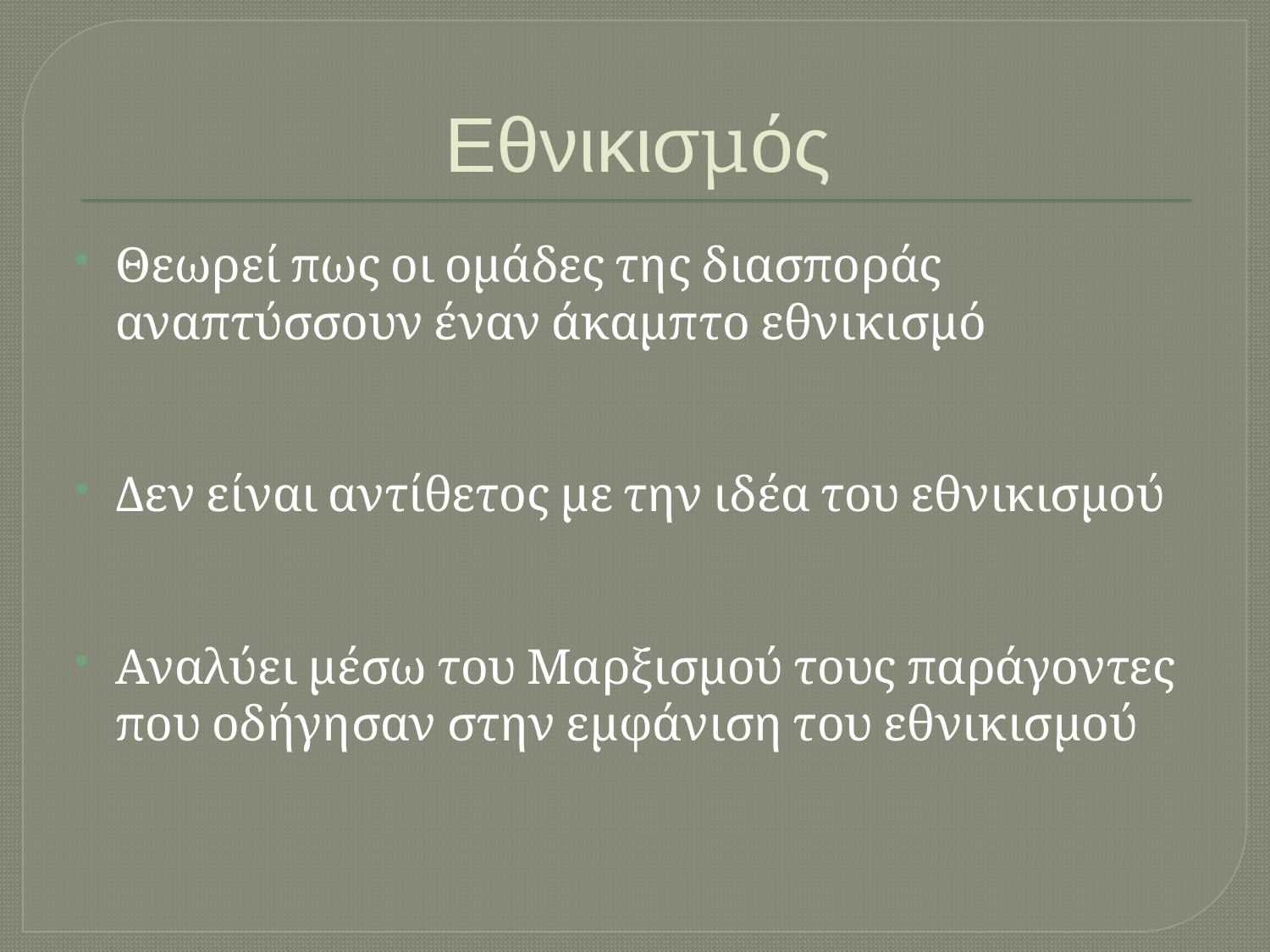

# Εθνικισμός
Θεωρεί πως οι ομάδες της διασποράς αναπτύσσουν έναν άκαμπτο εθνικισμό

Δεν είναι αντίθετος με την ιδέα του εθνικισμού

Αναλύει μέσω του Μαρξισμού τους παράγοντες που οδήγησαν στην εμφάνιση του εθνικισμού